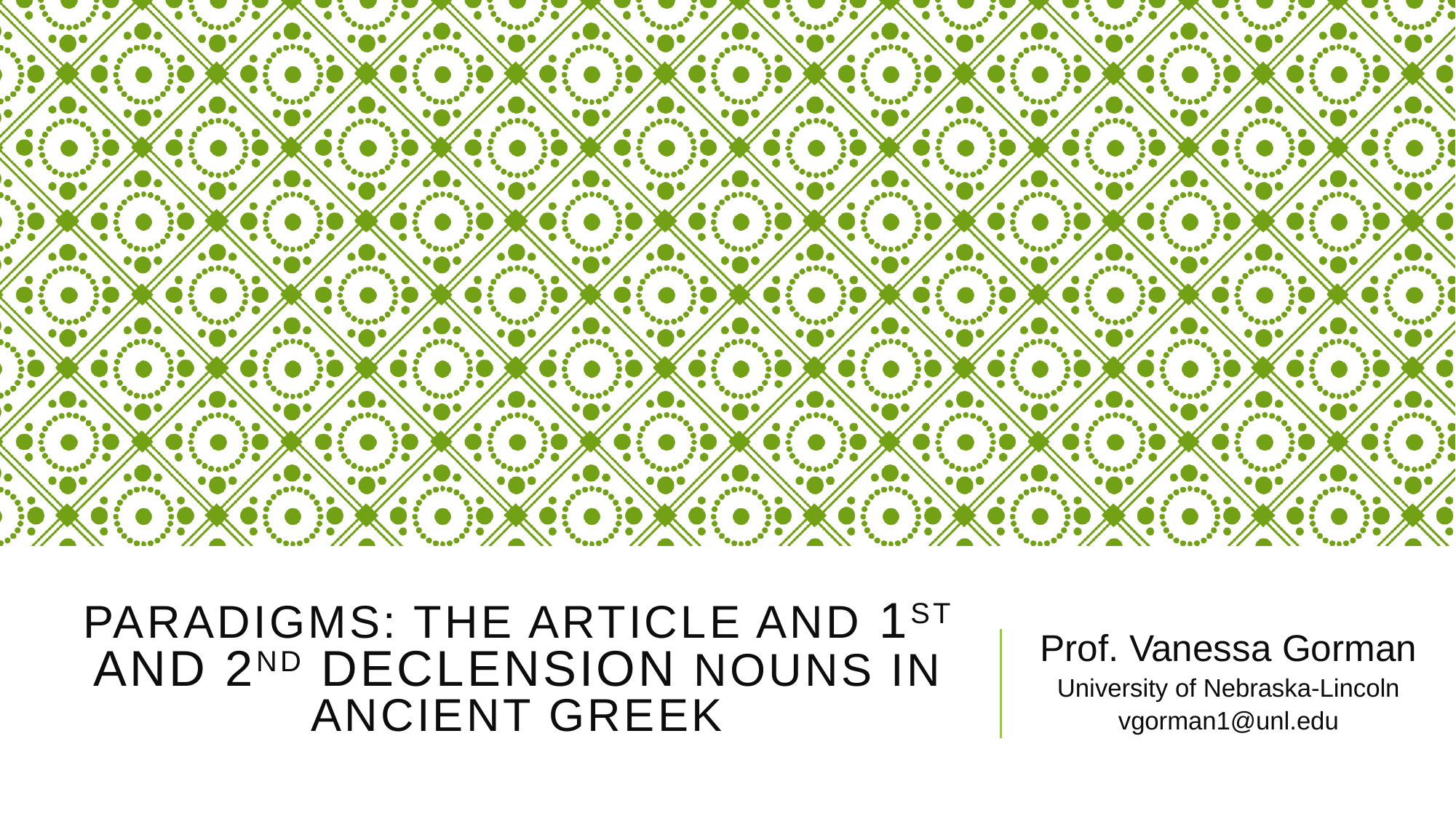

# Paradigms: The Article and 1st and 2nd Declension Nouns in Ancient Greek
Prof. Vanessa Gorman
University of Nebraska-Lincoln
vgorman1@unl.edu